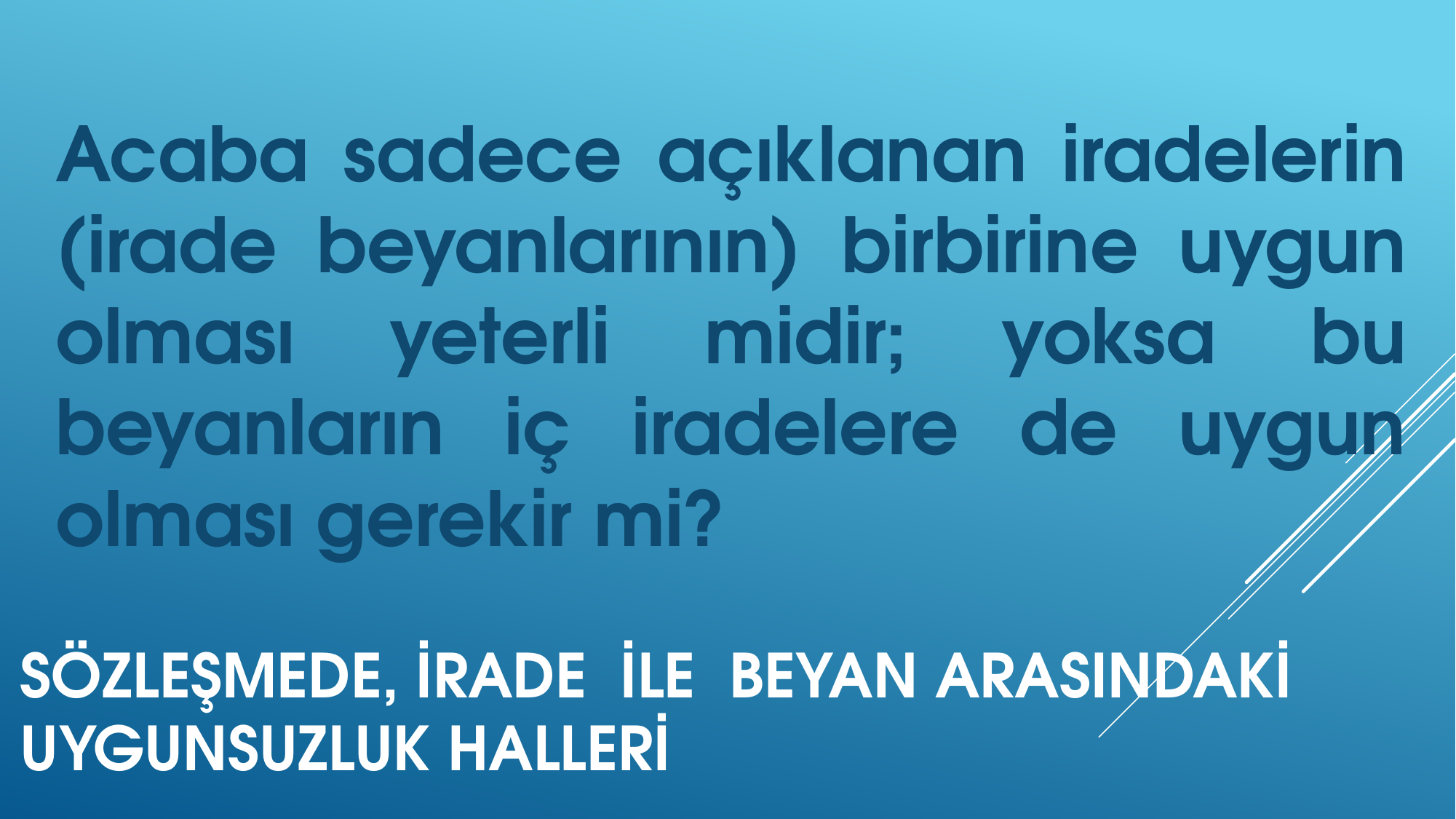

Acaba sadece açıklanan iradelerin (irade beyanlarının) birbirine uygun olması yeterli midir; yoksa bu beyanların iç iradelere de uygun olması gerekir mi?
# SÖZLEŞMEDE, İRADE  İLE  BEYAN ARASINDAKİ UYGUNSUZLUK HALLERİ